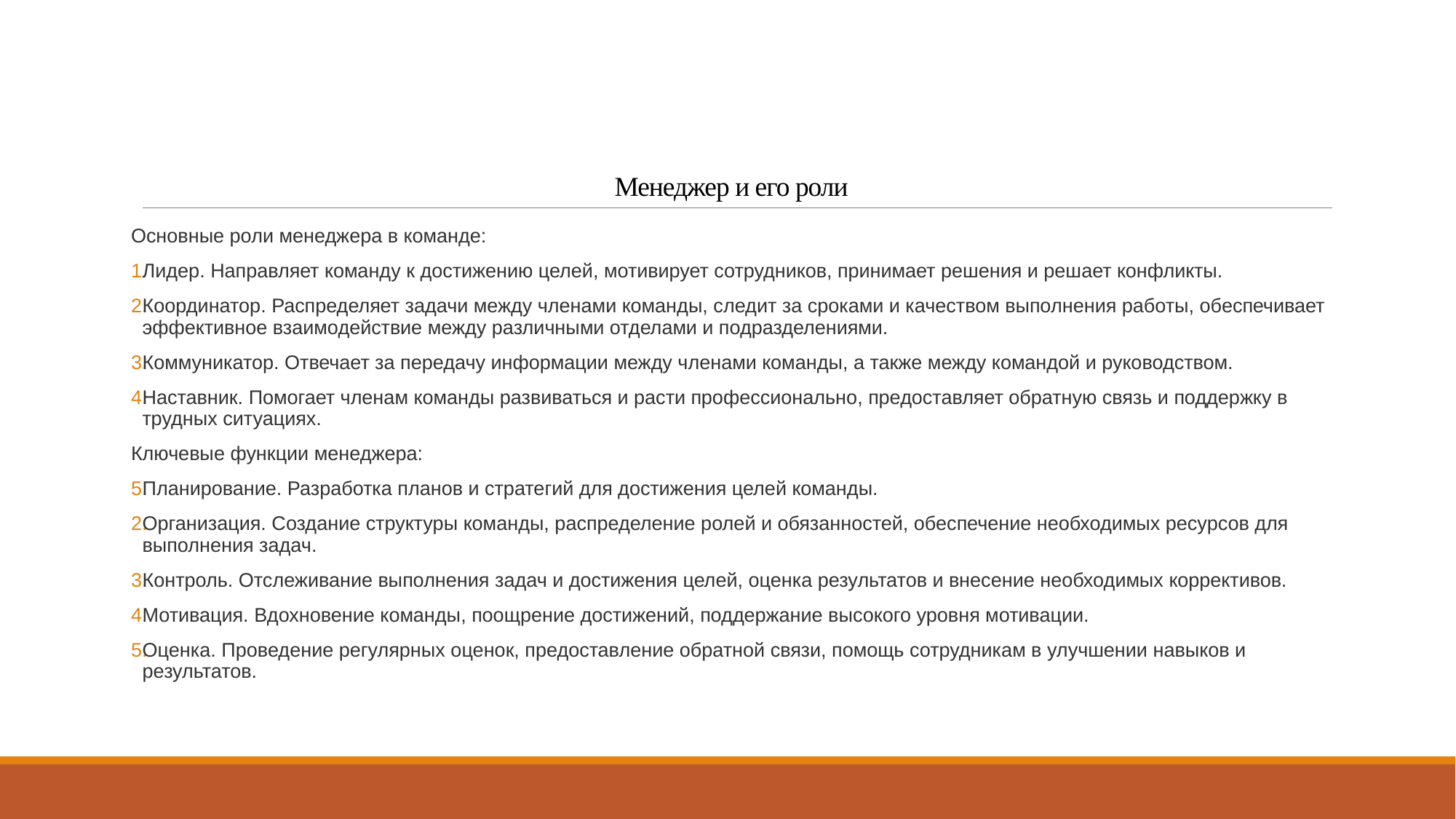

# Менеджер и его роли
Основные роли менеджера в команде:
Лидер. Направляет команду к достижению целей, мотивирует сотрудников, принимает решения и решает конфликты.
Координатор. Распределяет задачи между членами команды, следит за сроками и качеством выполнения работы, обеспечивает эффективное взаимодействие между различными отделами и подразделениями.
Коммуникатор. Отвечает за передачу информации между членами команды, а также между командой и руководством.
Наставник. Помогает членам команды развиваться и расти профессионально, предоставляет обратную связь и поддержку в трудных ситуациях.
Ключевые функции менеджера:
Планирование. Разработка планов и стратегий для достижения целей команды.
Организация. Создание структуры команды, распределение ролей и обязанностей, обеспечение необходимых ресурсов для выполнения задач.
Контроль. Отслеживание выполнения задач и достижения целей, оценка результатов и внесение необходимых коррективов.
Мотивация. Вдохновение команды, поощрение достижений, поддержание высокого уровня мотивации.
Оценка. Проведение регулярных оценок, предоставление обратной связи, помощь сотрудникам в улучшении навыков и результатов.